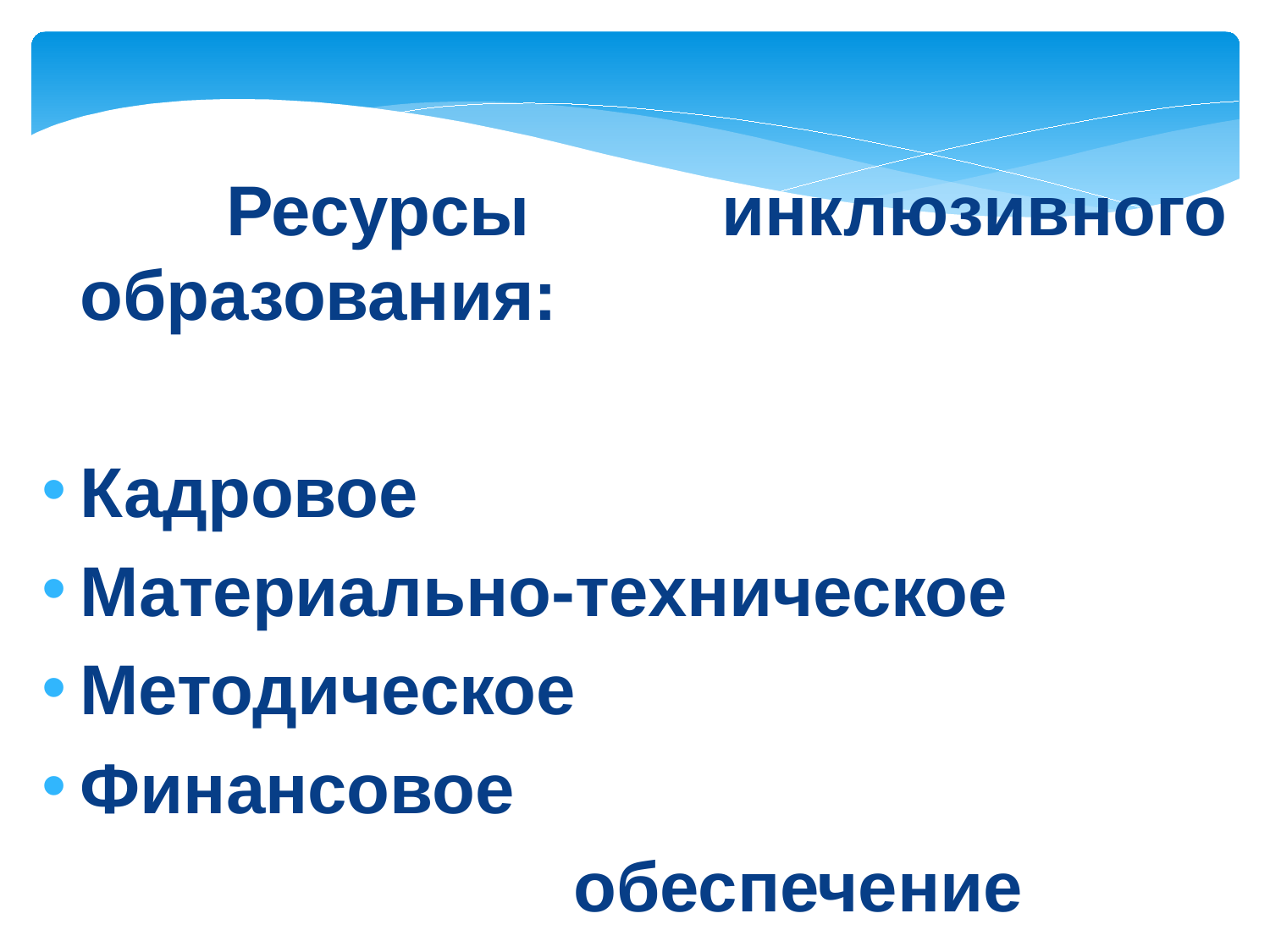

Ресурсы инклюзивного образования:

Кадровое
Материально-техническое
Методическое
Финансовое
                           обеспечение